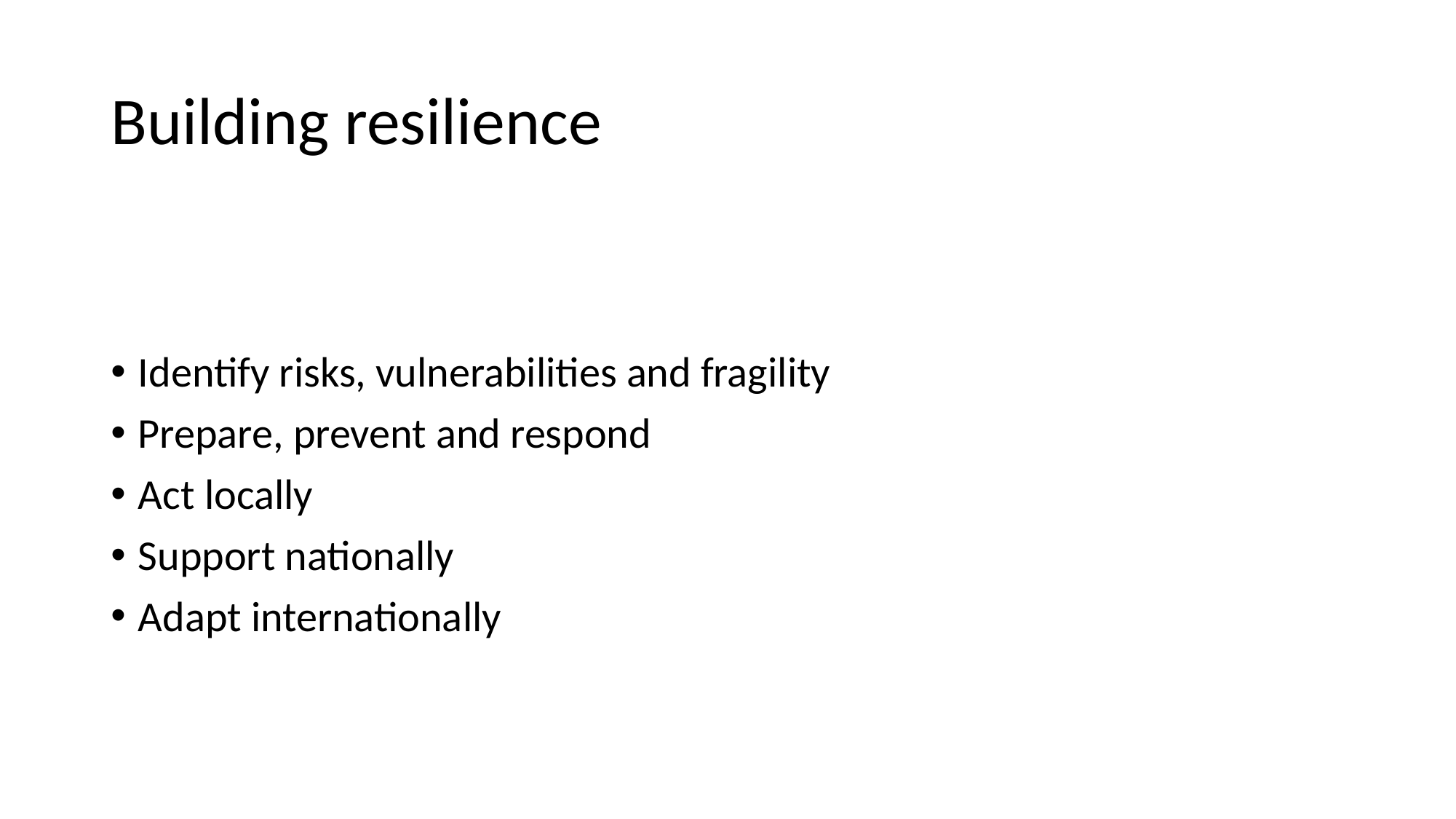

# Building resilience

Identify risks, vulnerabilities and fragility
Prepare, prevent and respond
Act locally
Support nationally
Adapt internationally